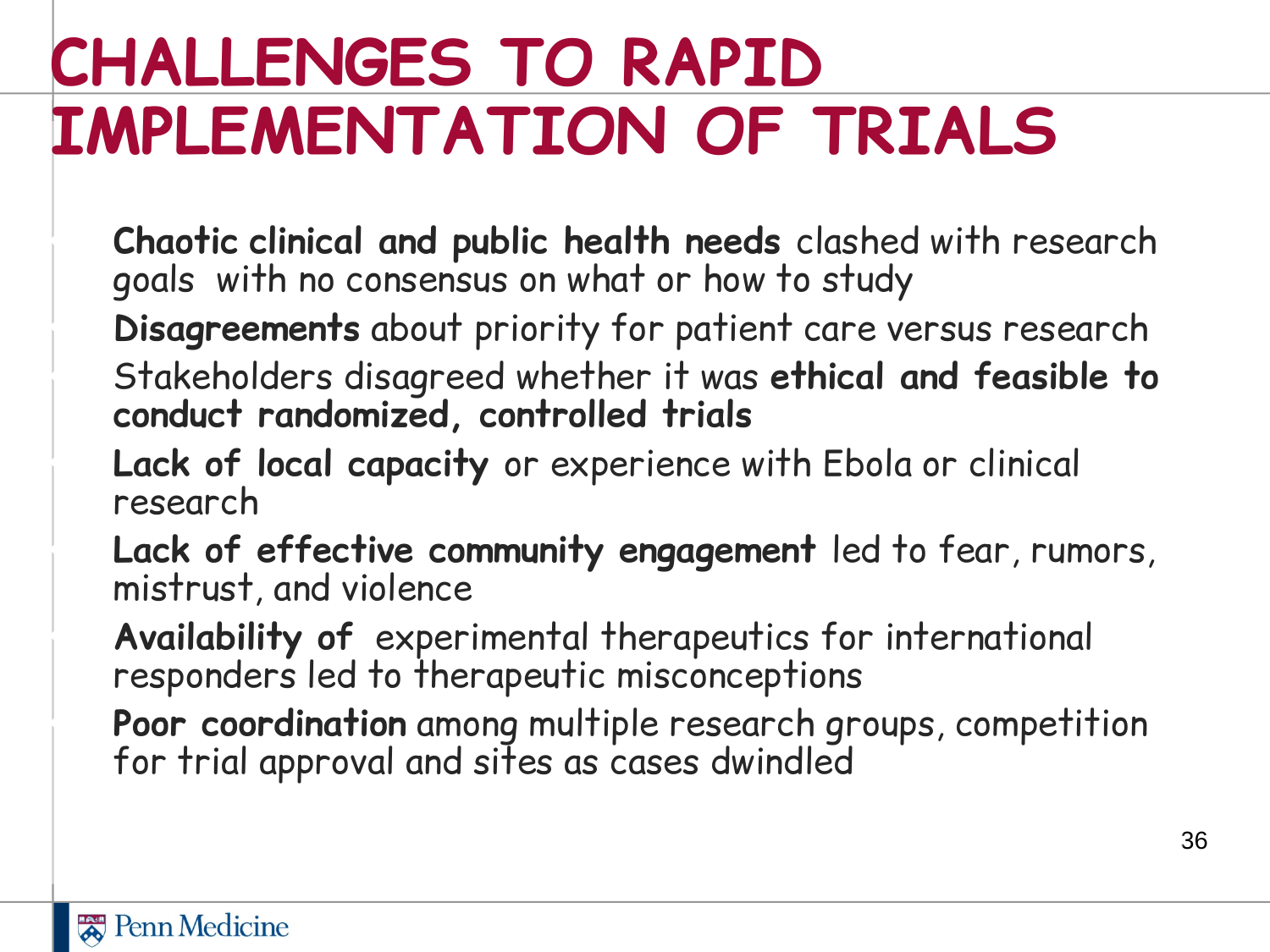

CHALLENGES TO RAPID IMPLEMENTATION OF TRIALS
Chaotic clinical and public health needs clashed with research goals  with no consensus on what or how to study
Disagreements about priority for patient care versus research
Stakeholders disagreed whether it was ethical and feasible to conduct randomized, controlled trials
Lack of local capacity or experience with Ebola or clinical research
Lack of effective community engagement led to fear, rumors, mistrust, and violence
Availability of  experimental therapeutics for international responders led to therapeutic misconceptions
Poor coordination among multiple research groups, competition for trial approval and sites as cases dwindled

36